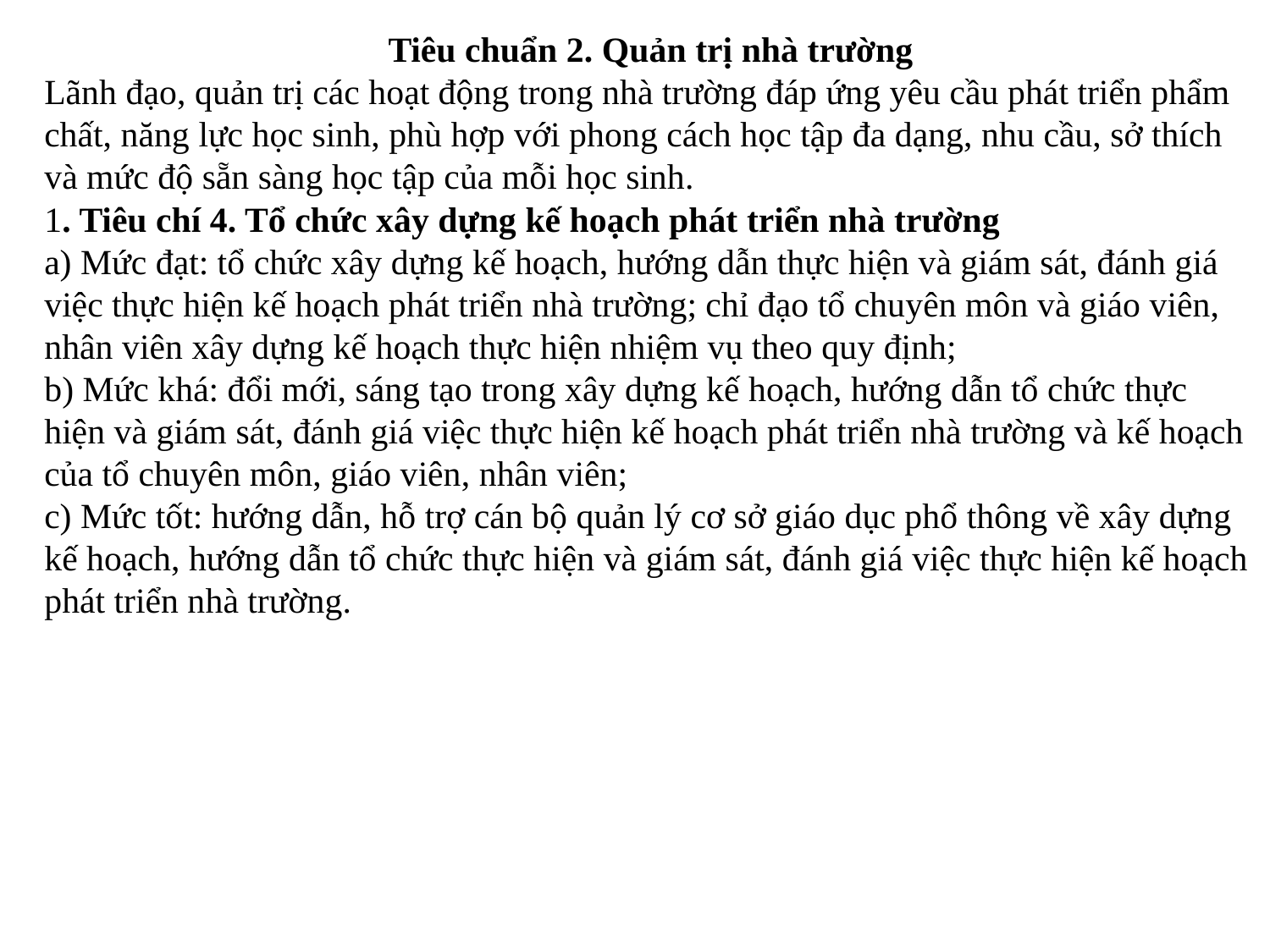

Tiêu chuẩn 2. Quản trị nhà trường
Lãnh đạo, quản trị các hoạt động trong nhà trường đáp ứng yêu cầu phát triển phẩm chất, năng lực học sinh, phù hợp với phong cách học tập đa dạng, nhu cầu, sở thích và mức độ sẵn sàng học tập của mỗi học sinh.
1. Tiêu chí 4. Tổ chức xây dựng kế hoạch phát triển nhà trường
a) Mức đạt: tổ chức xây dựng kế hoạch, hướng dẫn thực hiện và giám sát, đánh giá việc thực hiện kế hoạch phát triển nhà trường; chỉ đạo tổ chuyên môn và giáo viên, nhân viên xây dựng kế hoạch thực hiện nhiệm vụ theo quy định;
b) Mức khá: đổi mới, sáng tạo trong xây dựng kế hoạch, hướng dẫn tổ chức thực hiện và giám sát, đánh giá việc thực hiện kế hoạch phát triển nhà trường và kế hoạch của tổ chuyên môn, giáo viên, nhân viên;
c) Mức tốt: hướng dẫn, hỗ trợ cán bộ quản lý cơ sở giáo dục phổ thông về xây dựng kế hoạch, hướng dẫn tổ chức thực hiện và giám sát, đánh giá việc thực hiện kế hoạch phát triển nhà trường.